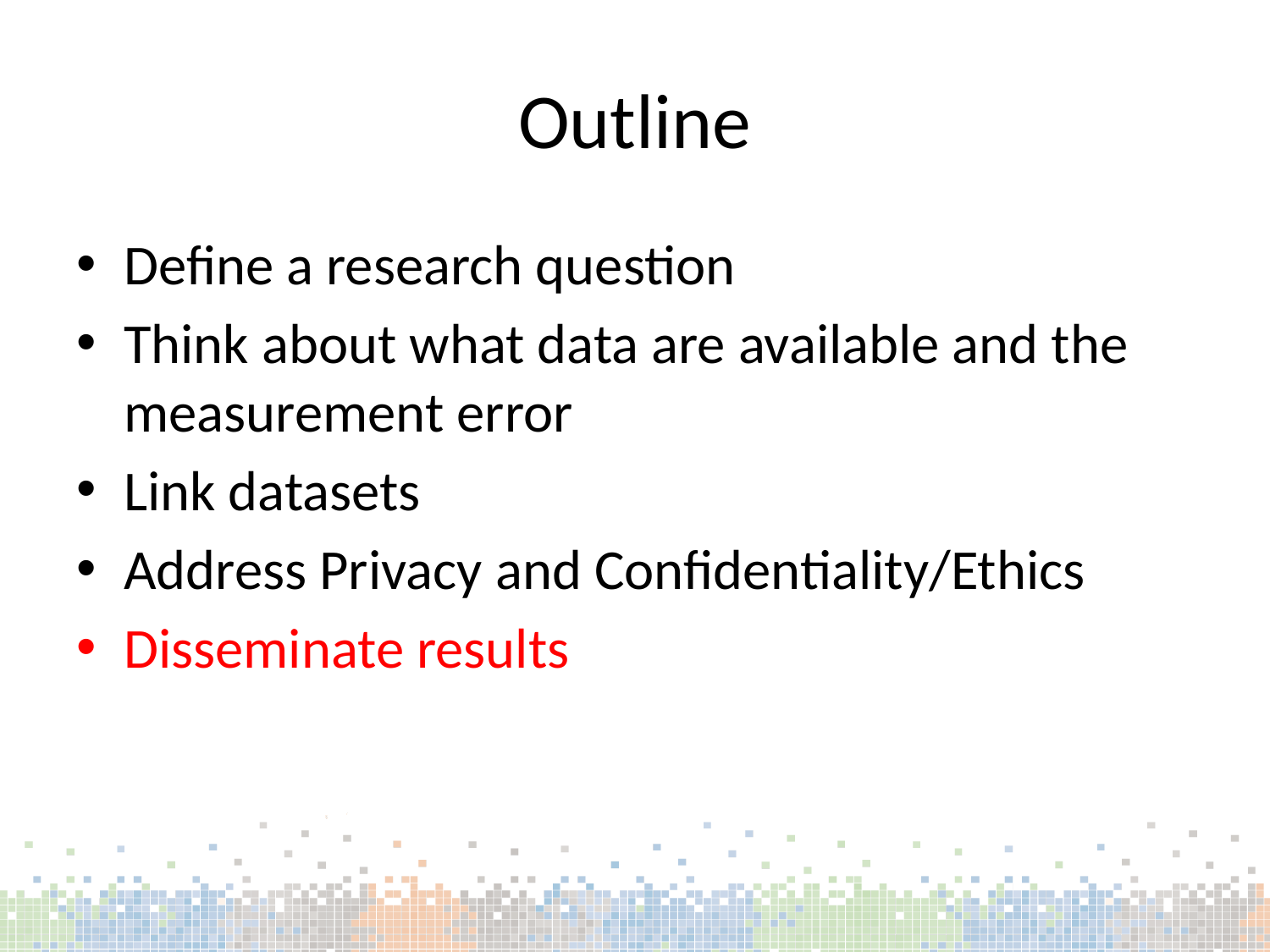

# Outline
Define a research question
Think about what data are available and the measurement error
Link datasets
Address Privacy and Confidentiality/Ethics
Disseminate results